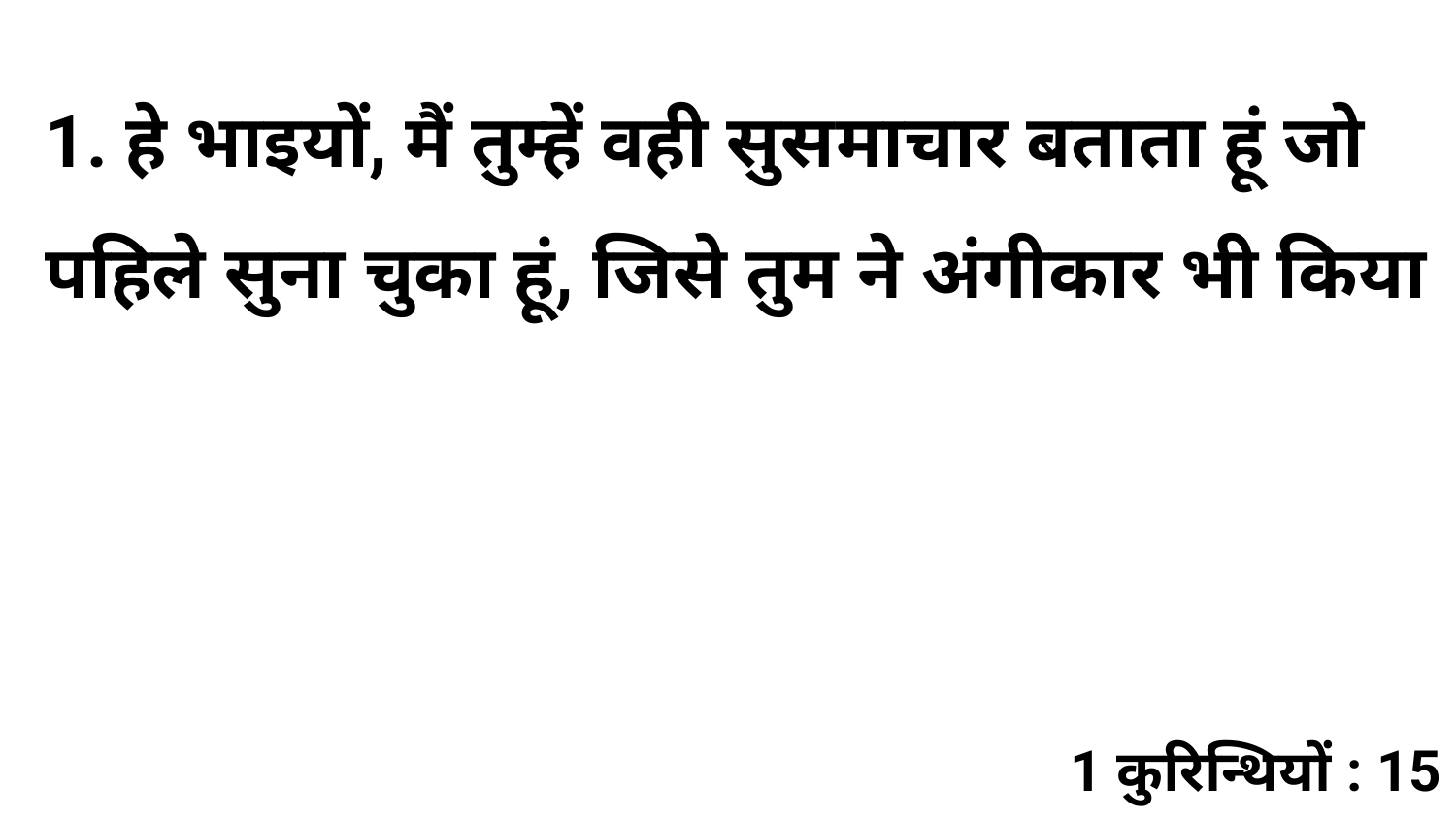

1. हे भाइयों, मैं तुम्हें वही सुसमाचार बताता हूं जो पहिले सुना चुका हूं, जिसे तुम ने अंगीकार भी किया
1 कुरिन्थियों : 15